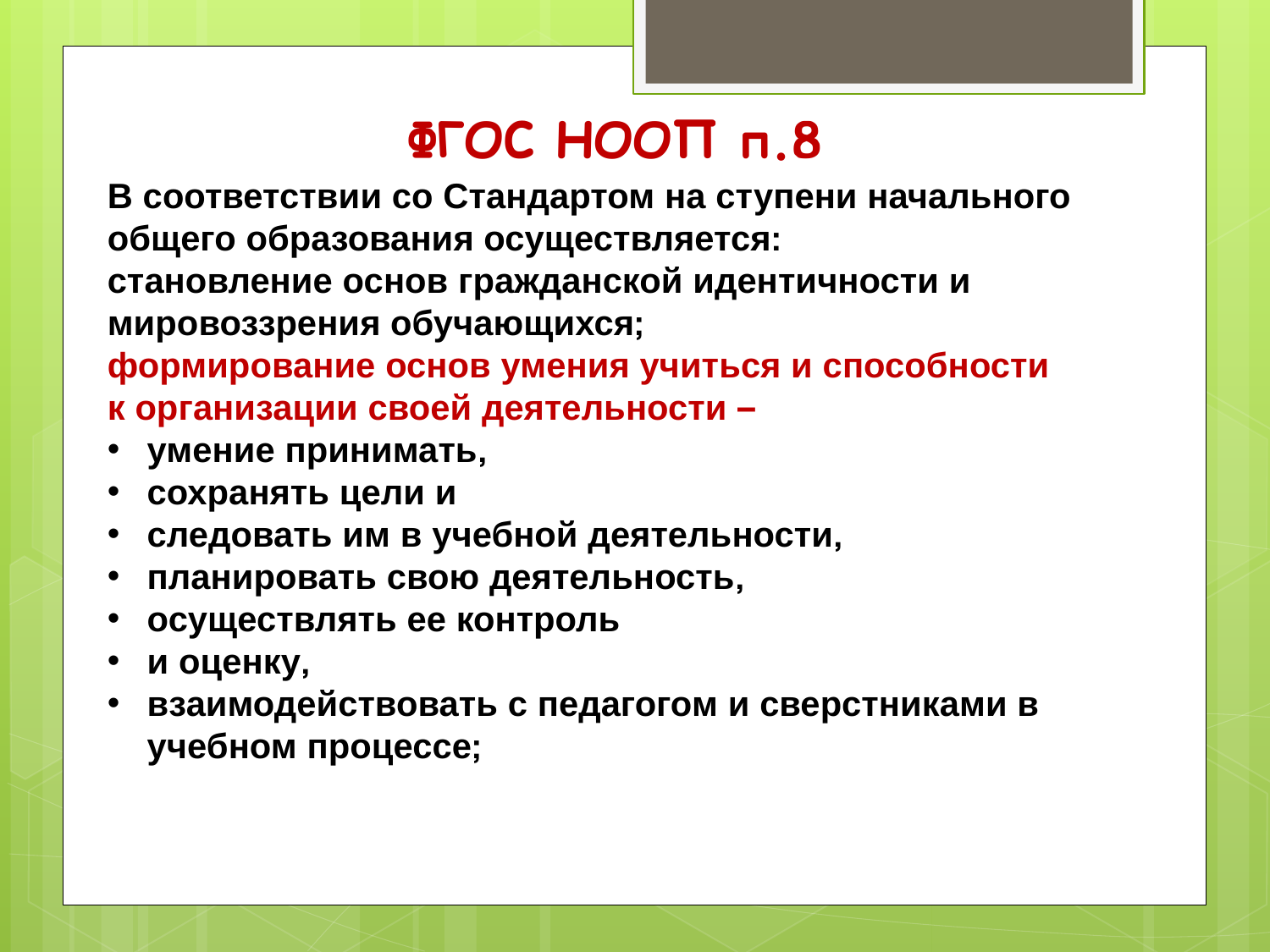

ФГОС НООП п.8
В соответствии со Стандартом на ступени начального общего образования осуществляется:
становление основ гражданской идентичности и мировоззрения обучающихся;
формирование основ умения учиться и способности к организации своей деятельности –
умение принимать,
сохранять цели и
следовать им в учебной деятельности,
планировать свою деятельность,
осуществлять ее контроль
и оценку,
взаимодействовать с педагогом и сверстниками в учебном процессе;